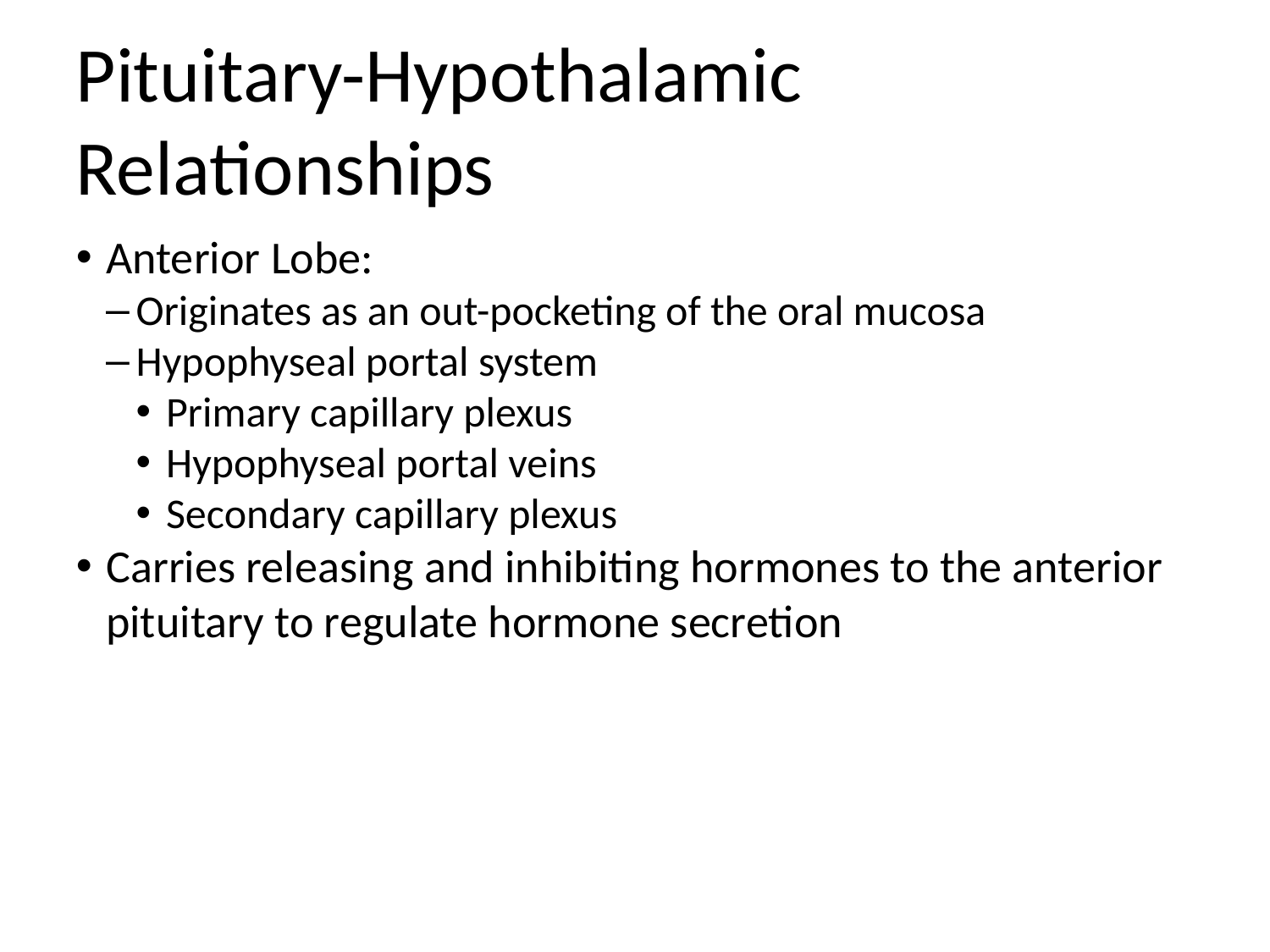

Pituitary-Hypothalamic Relationships
Anterior Lobe:
Originates as an out-pocketing of the oral mucosa
Hypophyseal portal system
Primary capillary plexus
Hypophyseal portal veins
Secondary capillary plexus
Carries releasing and inhibiting hormones to the anterior pituitary to regulate hormone secretion